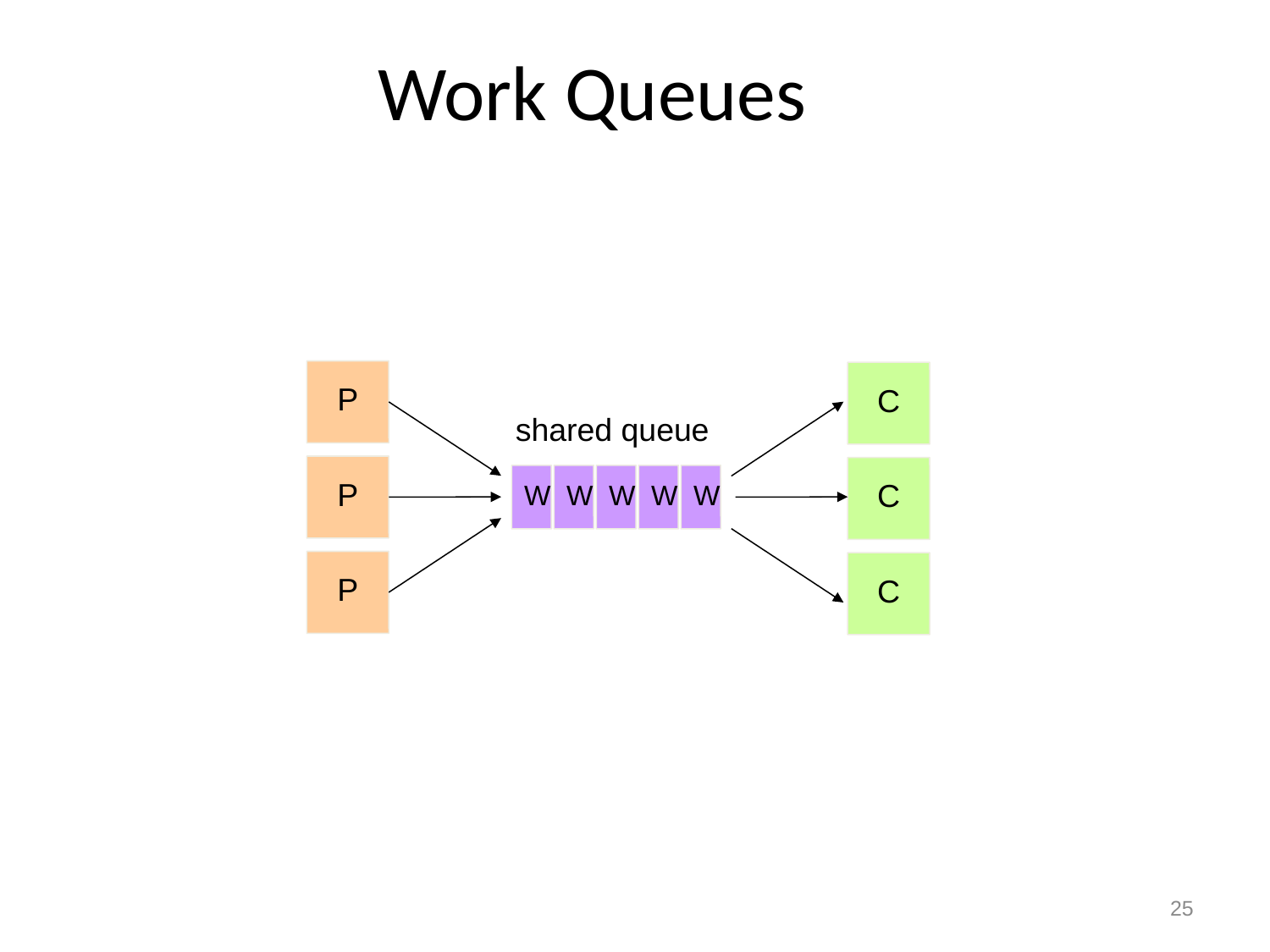

Work Queues
P
C
shared queue
P
C
W
W
W
W
W
P
C
25